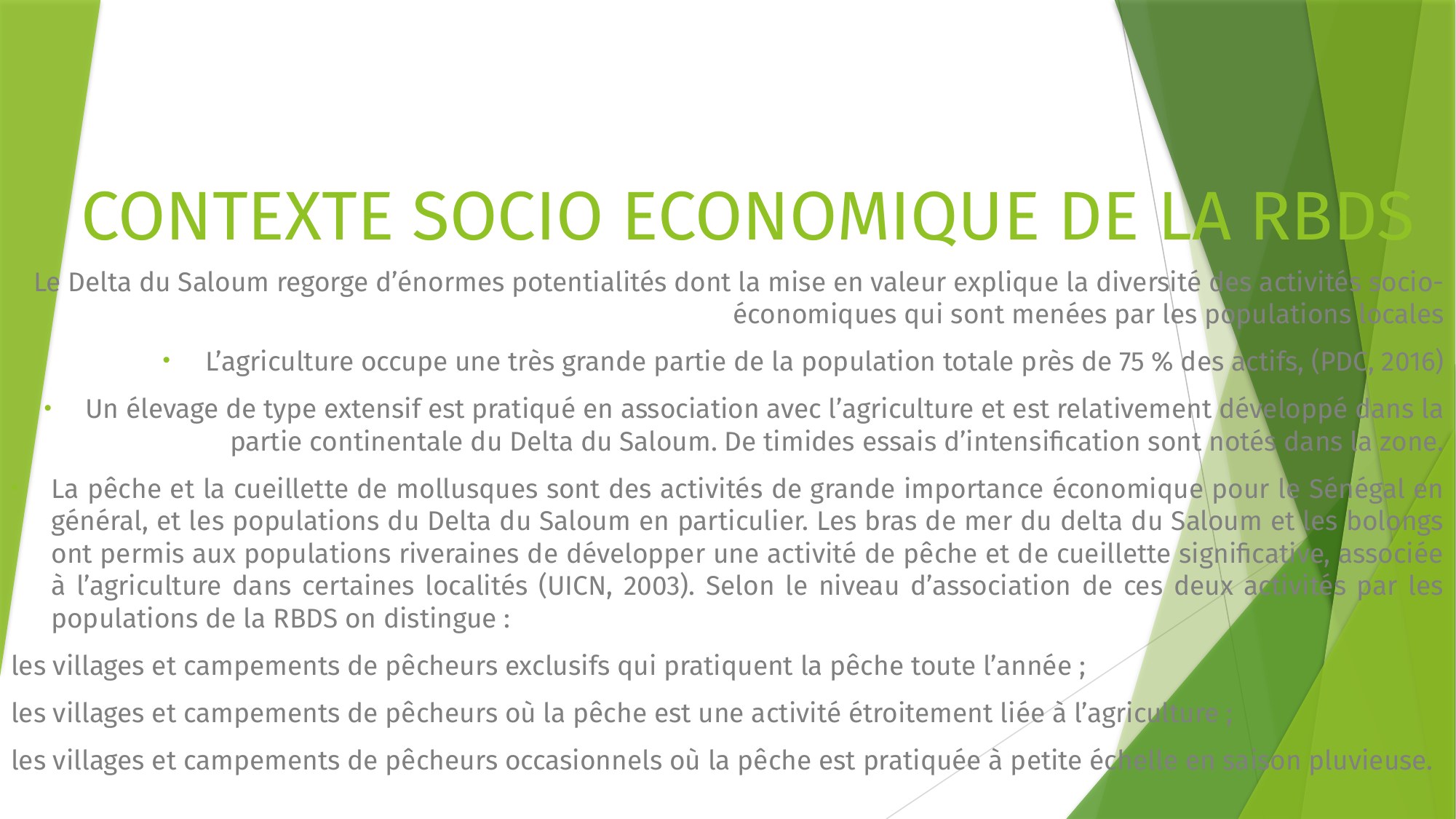

# CONTEXTE SOCIO ECONOMIQUE DE LA RBDS
Le Delta du Saloum regorge d’énormes potentialités dont la mise en valeur explique la diversité des activités socio-économiques qui sont menées par les populations locales
L’agriculture occupe une très grande partie de la population totale près de 75 % des actifs, (PDC, 2016)
Un élevage de type extensif est pratiqué en association avec l’agriculture et est relativement développé dans la partie continentale du Delta du Saloum. De timides essais d’intensification sont notés dans la zone.
La pêche et la cueillette de mollusques sont des activités de grande importance économique pour le Sénégal en général, et les populations du Delta du Saloum en particulier. Les bras de mer du delta du Saloum et les bolongs ont permis aux populations riveraines de développer une activité de pêche et de cueillette significative, associée à l’agriculture dans certaines localités (UICN, 2003). Selon le niveau d’association de ces deux activités par les populations de la RBDS on distingue :
les villages et campements de pêcheurs exclusifs qui pratiquent la pêche toute l’année ;
les villages et campements de pêcheurs où la pêche est une activité étroitement liée à l’agriculture ;
les villages et campements de pêcheurs occasionnels où la pêche est pratiquée à petite échelle en saison pluvieuse.